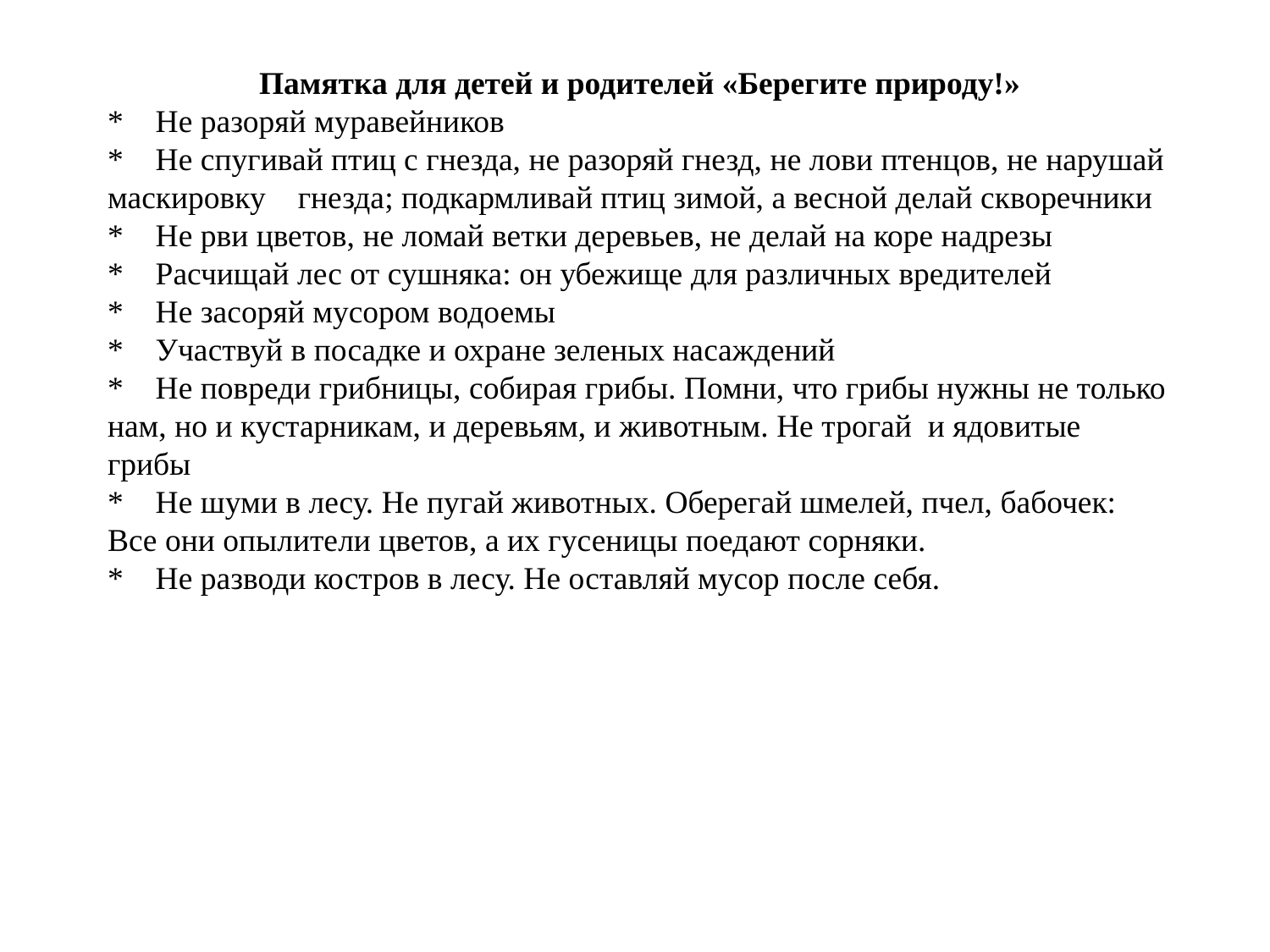

Памятка для детей и родителей «Берегите природу!»
*    Не разоряй муравейников
*    Не спугивай птиц с гнезда, не разоряй гнезд, не лови птенцов, не нарушай маскировку    гнезда; подкармливай птиц зимой, а весной делай скворечники
*    Не рви цветов, не ломай ветки деревьев, не делай на коре надрезы
*    Расчищай лес от сушняка: он убежище для различных вредителей
*    Не засоряй мусором водоемы
*    Участвуй в посадке и охране зеленых насаждений
*    Не повреди грибницы, собирая грибы. Помни, что грибы нужны не только нам, но и кустарникам, и деревьям, и животным. Не трогай  и ядовитые грибы
*    Не шуми в лесу. Не пугай животных. Оберегай шмелей, пчел, бабочек: Все они опылители цветов, а их гусеницы поедают сорняки.
*    Не разводи костров в лесу. Не оставляй мусор после себя.